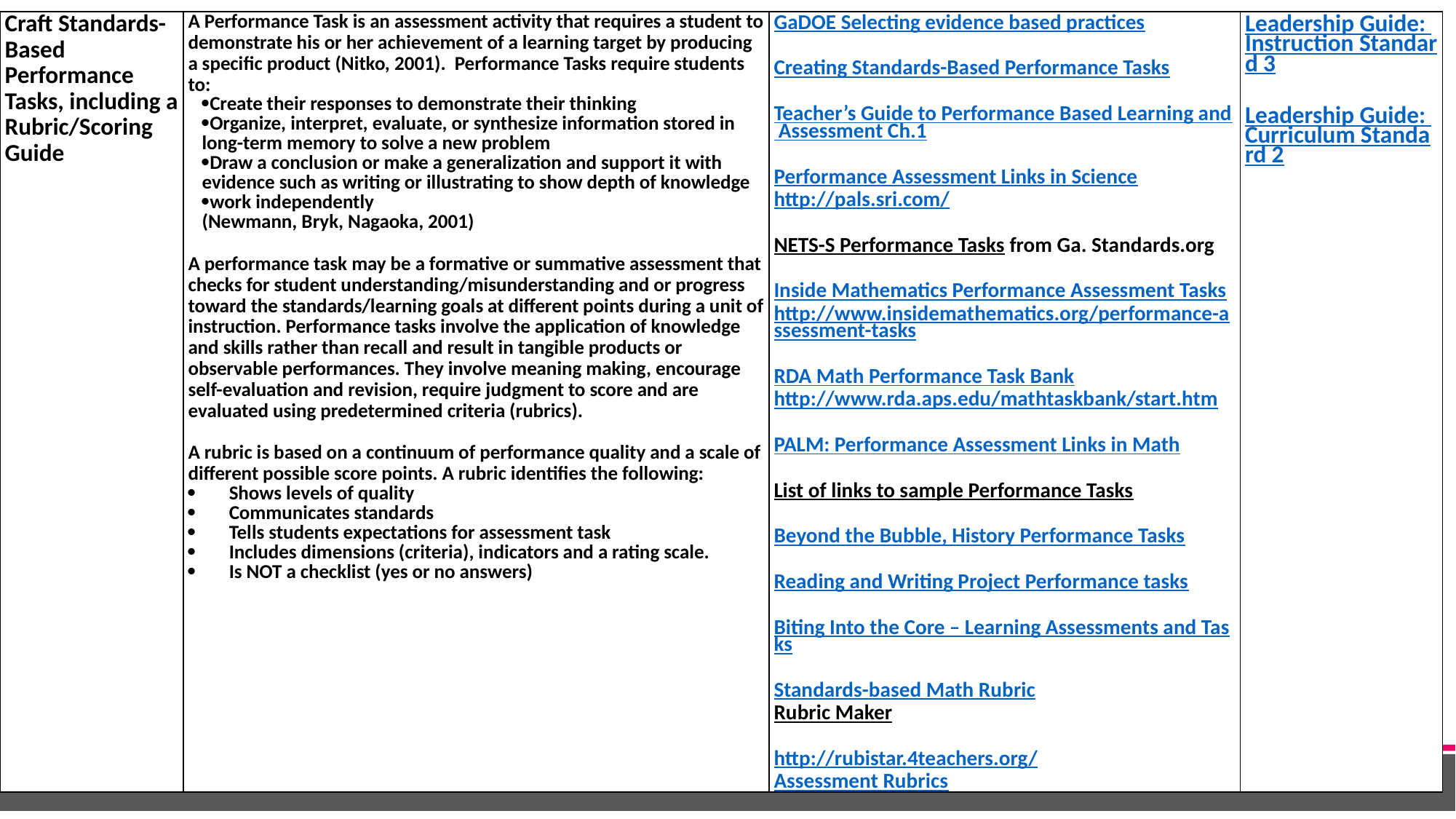

| Craft Standards-Based Performance Tasks, including a Rubric/Scoring Guide | A Performance Task is an assessment activity that requires a student to demonstrate his or her achievement of a learning target by producing a specific product (Nitko, 2001). Performance Tasks require students to: Create their responses to demonstrate their thinking Organize, interpret, evaluate, or synthesize information stored in long-term memory to solve a new problem Draw a conclusion or make a generalization and support it with evidence such as writing or illustrating to show depth of knowledge work independently (Newmann, Bryk, Nagaoka, 2001)   A performance task may be a formative or summative assessment that checks for student understanding/misunderstanding and or progress toward the standards/learning goals at different points during a unit of instruction. Performance tasks involve the application of knowledge and skills rather than recall and result in tangible products or observable performances. They involve meaning making, encourage self-evaluation and revision, require judgment to score and are evaluated using predetermined criteria (rubrics).   A rubric is based on a continuum of performance quality and a scale of different possible score points. A rubric identifies the following: Shows levels of quality Communicates standards Tells students expectations for assessment task Includes dimensions (criteria), indicators and a rating scale. Is NOT a checklist (yes or no answers) | GaDOE Selecting evidence based practices   Creating Standards-Based Performance Tasks   Teacher’s Guide to Performance Based Learning and Assessment Ch.1   Performance Assessment Links in Science http://pals.sri.com/   NETS-S Performance Tasks from Ga. Standards.org   Inside Mathematics Performance Assessment Tasks http://www.insidemathematics.org/performance-assessment-tasks   RDA Math Performance Task Bank  http://www.rda.aps.edu/mathtaskbank/start.htm   PALM: Performance Assessment Links in Math   List of links to sample Performance Tasks   Beyond the Bubble, History Performance Tasks   Reading and Writing Project Performance tasks   Biting Into the Core – Learning Assessments and Tasks   Standards-based Math Rubric Rubric Maker   http://rubistar.4teachers.org/ Assessment Rubrics | Leadership Guide: Instruction Standard 3   Leadership Guide: Curriculum Standard 2 |
| --- | --- | --- | --- |